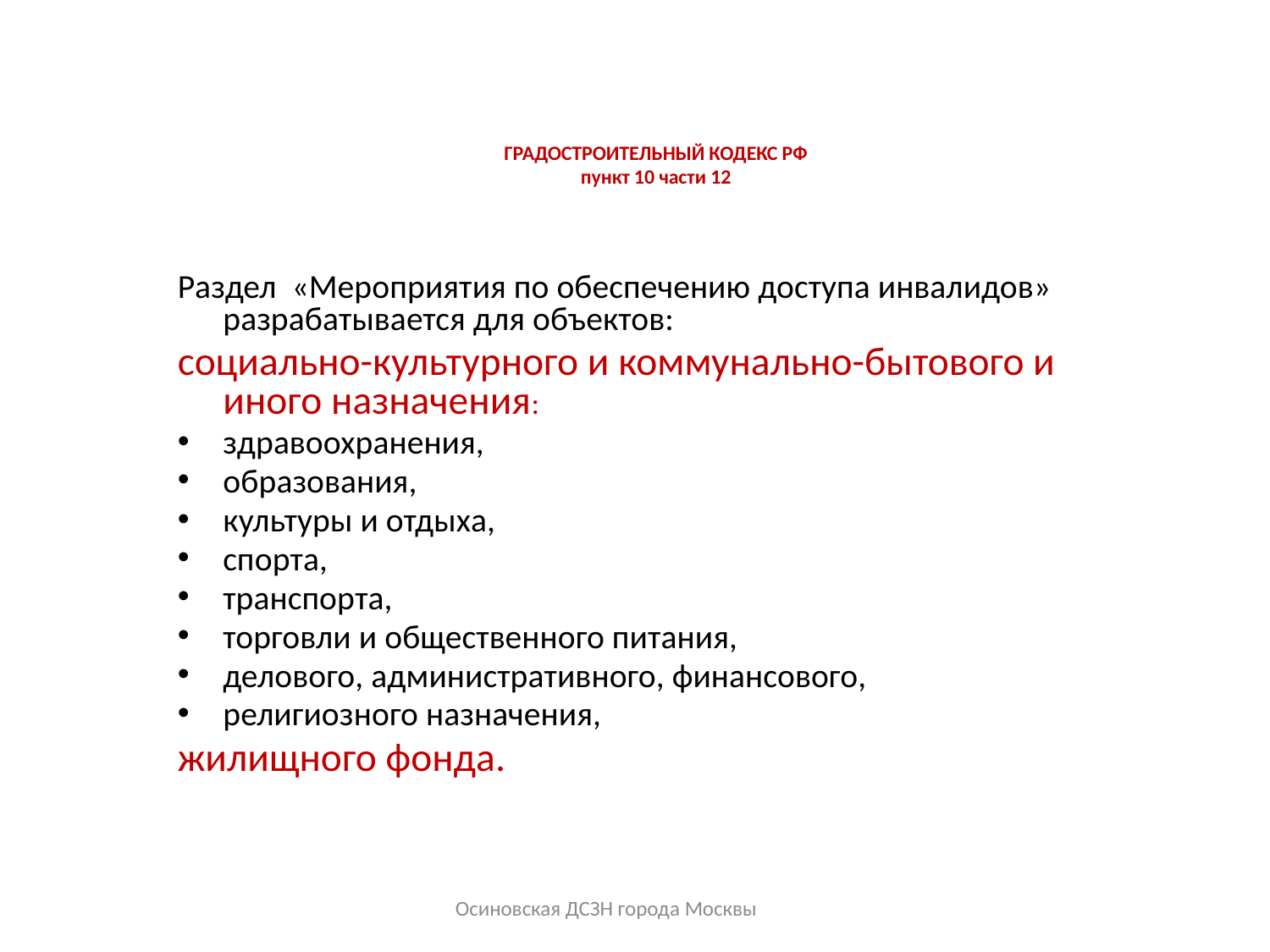

# ГРАДОСТРОИТЕЛЬНЫЙ КОДЕКС РФ пункт 10 части 12
Раздел  «Мероприятия по обеспечению доступа инвалидов» разрабатывается для объектов:
социально-культурного и коммунально-бытового и иного назначения:
здравоохранения,
образования,
культуры и отдыха,
спорта,
транспорта,
торговли и общественного питания,
делового, административного, финансового,
религиозного назначения,
жилищного фонда.
Осиновская ДСЗН города Москвы